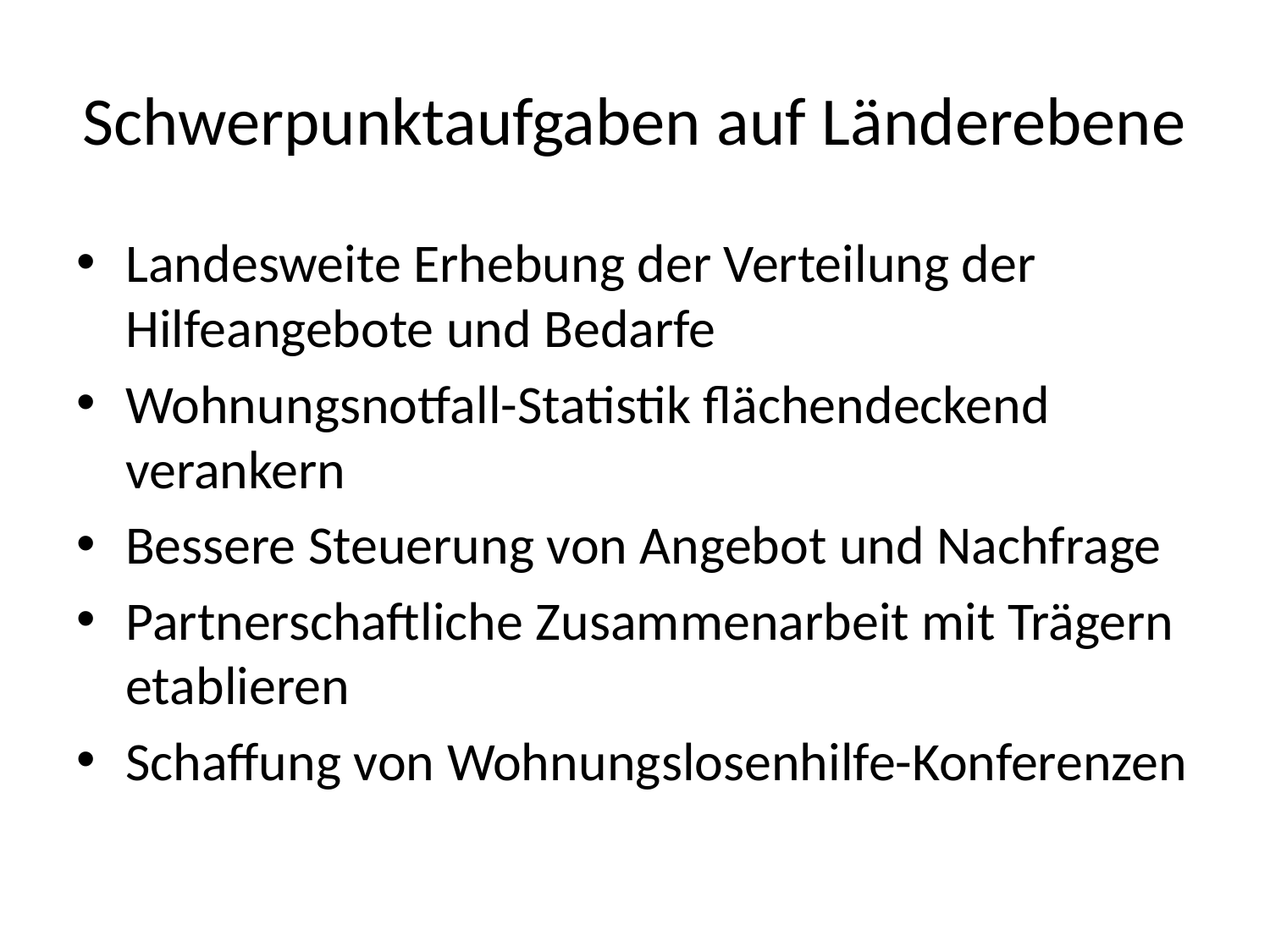

# Schwerpunktaufgaben auf Länderebene
Landesweite Erhebung der Verteilung der Hilfeangebote und Bedarfe
Wohnungsnotfall-Statistik flächendeckend verankern
Bessere Steuerung von Angebot und Nachfrage
Partnerschaftliche Zusammenarbeit mit Trägern etablieren
Schaffung von Wohnungslosenhilfe-Konferenzen